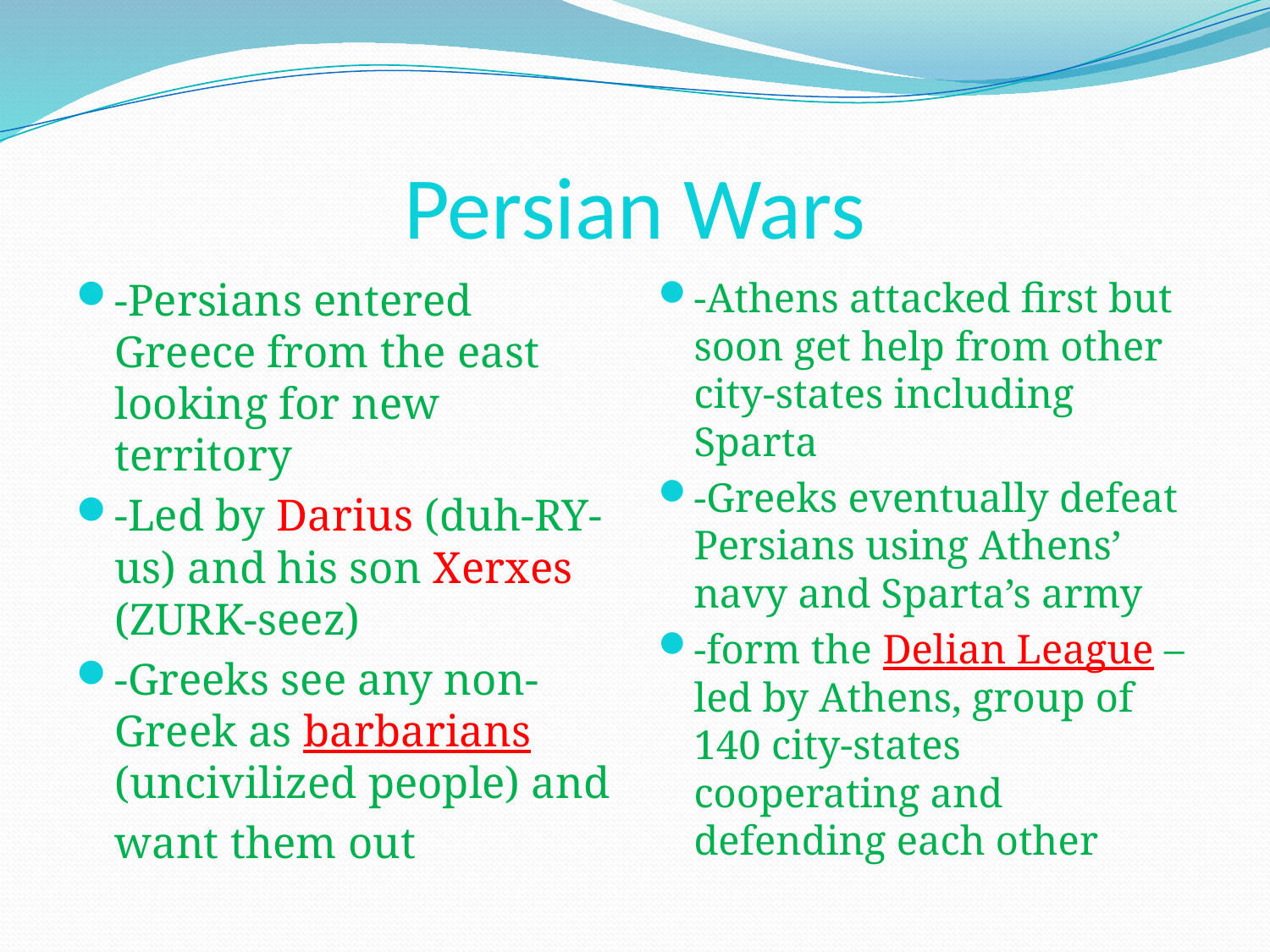

# Persian Wars
-Persians entered Greece from the east looking for new territory
-Led by Darius (duh-RY-us) and his son Xerxes (ZURK-seez)
-Greeks see any non-Greek as barbarians (uncivilized people) and
	want them out

-Athens attacked first but soon get help from other city-states including Sparta
-Greeks eventually defeat Persians using Athens’ navy and Sparta’s army
-form the Delian League – led by Athens, group of 140 city-states cooperating and defending each other